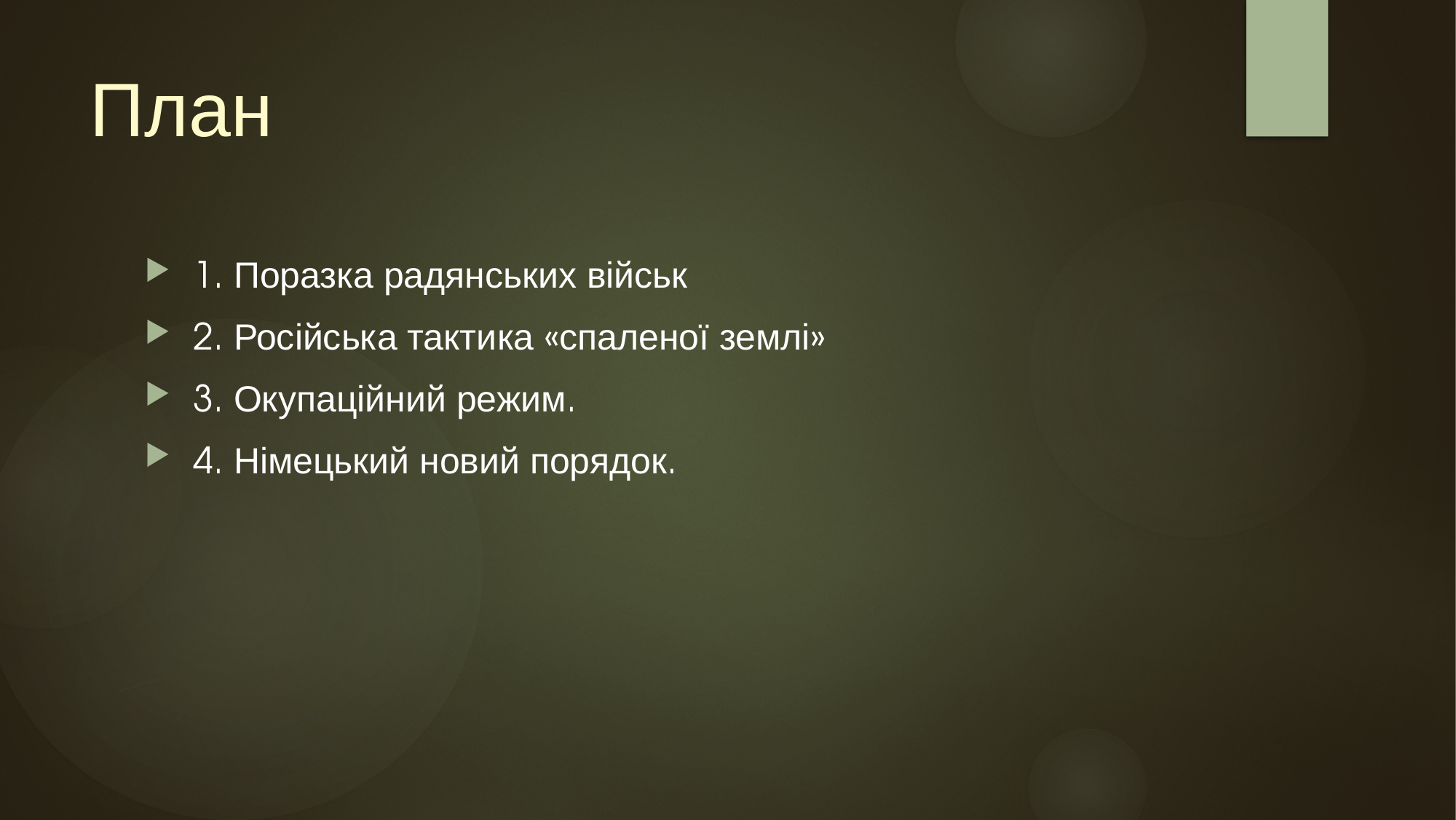

# План
1. Поразка радянських військ
2. Російська тактика «спаленої землі»
3. Окупаційний режим.
4. Німецький новий порядок.